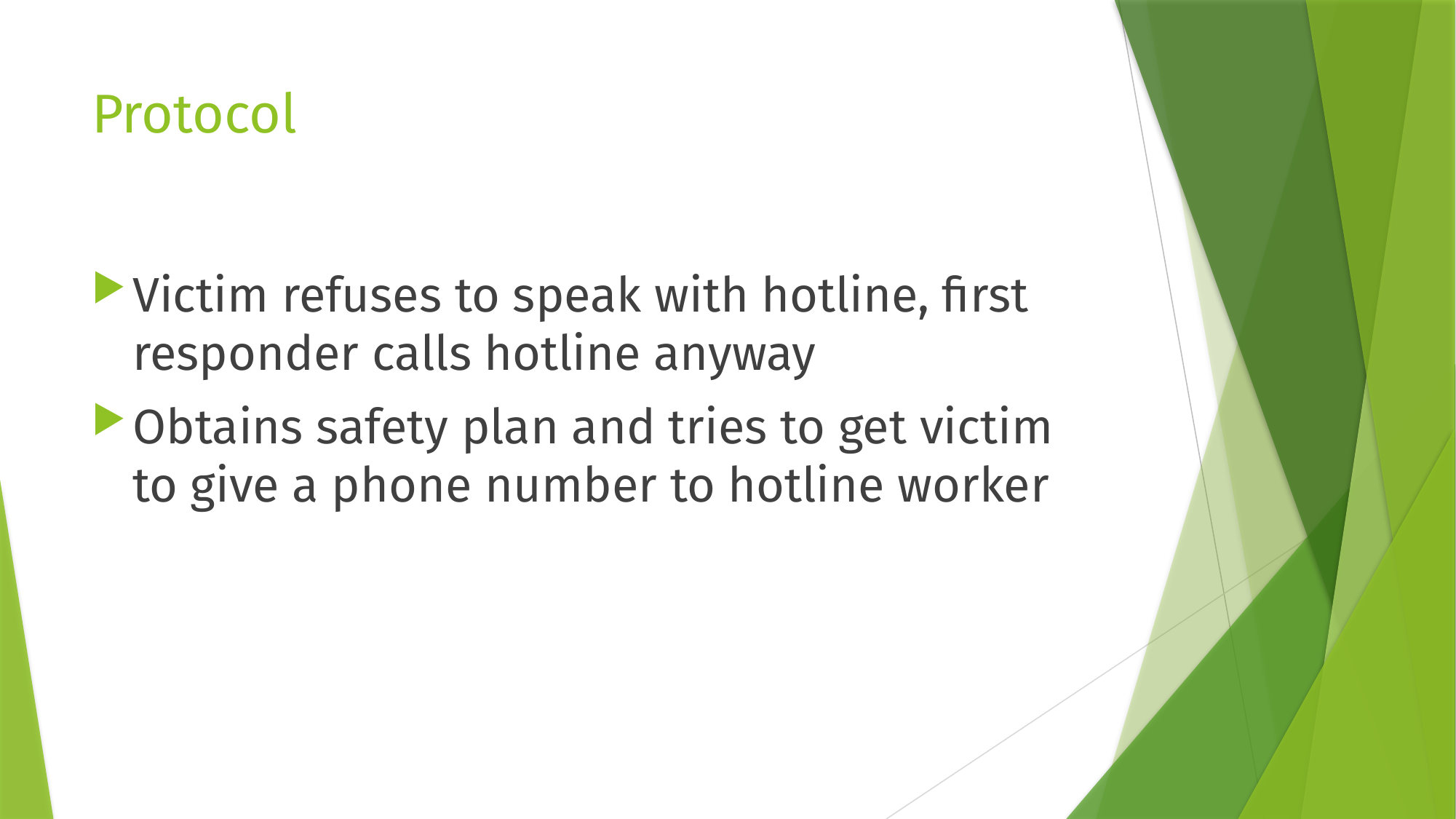

# Protocol
Victim refuses to speak with hotline, first responder calls hotline anyway
Obtains safety plan and tries to get victim to give a phone number to hotline worker